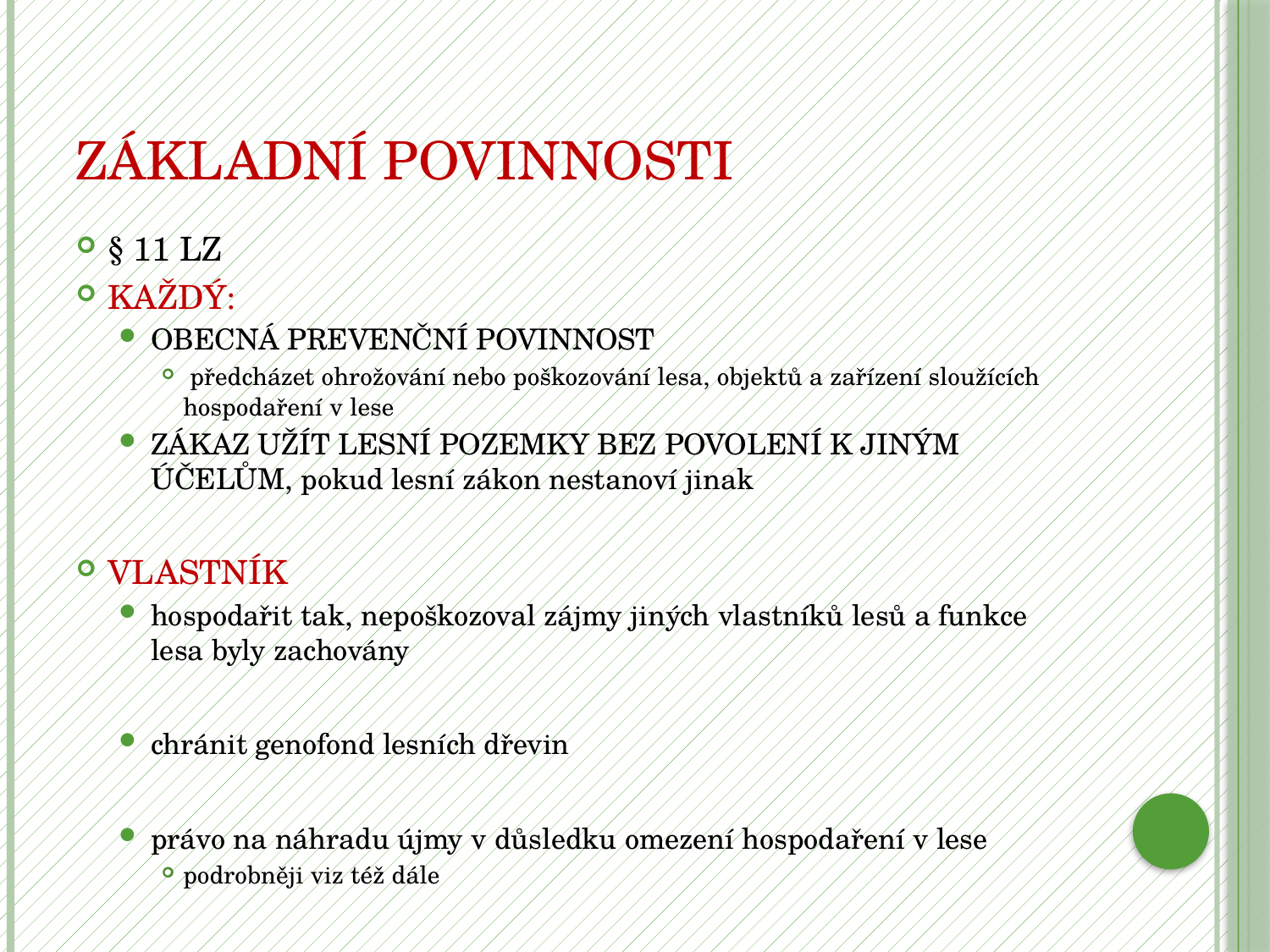

# ZÁKLADNÍ POVINNOSTI
§ 11 LZ
KAŽDÝ:
OBECNÁ PREVENČNÍ POVINNOST
 předcházet ohrožování nebo poškozování lesa, objektů a zařízení sloužících hospodaření v lese
ZÁKAZ UŽÍT LESNÍ POZEMKY BEZ POVOLENÍ K JINÝM ÚČELŮM, pokud lesní zákon nestanoví jinak

VLASTNÍK
hospodařit tak, nepoškozoval zájmy jiných vlastníků lesů a funkce lesa byly zachovány

chránit genofond lesních dřevin

právo na náhradu újmy v důsledku omezení hospodaření v lese
podrobněji viz též dále